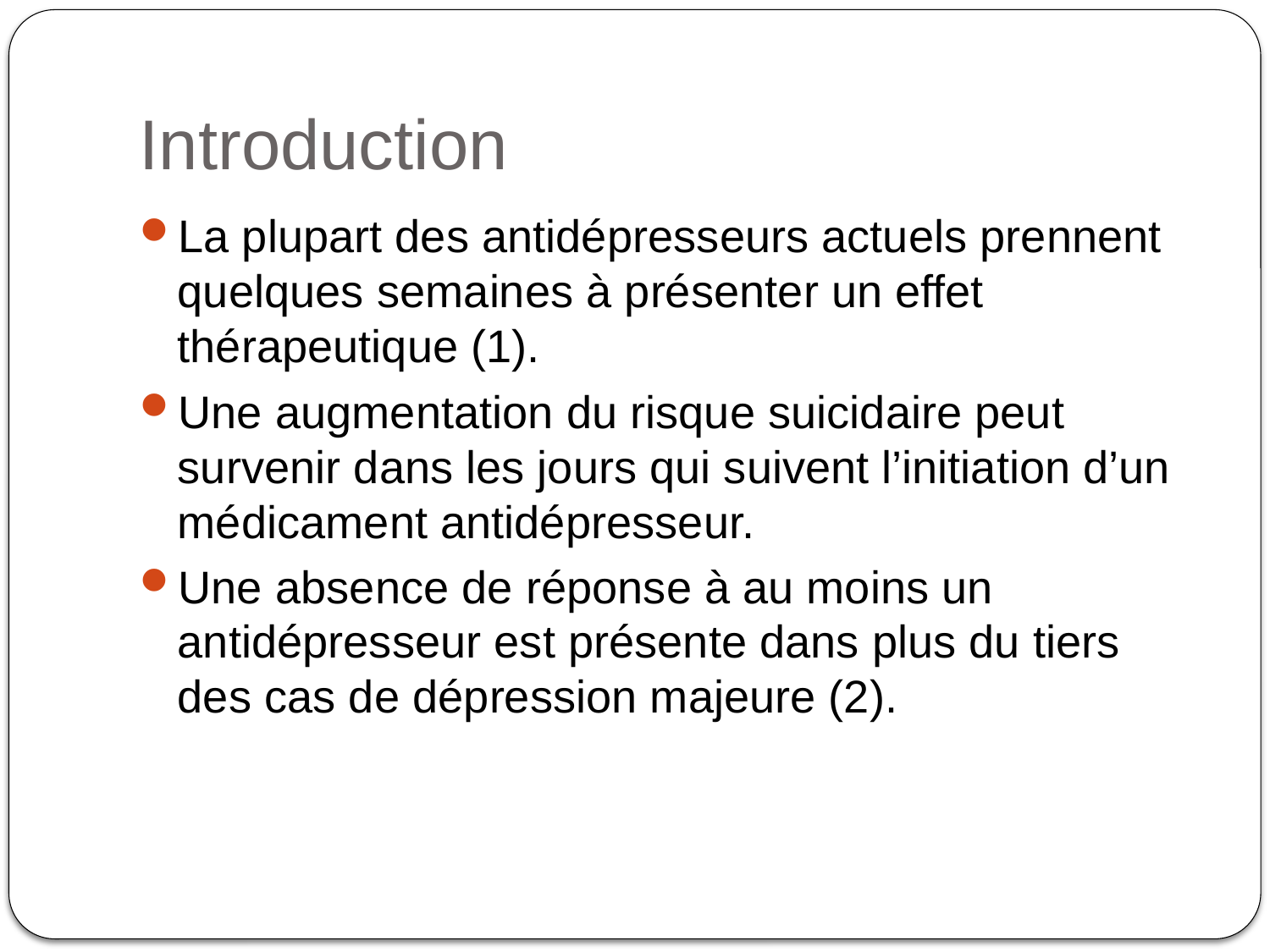

# Introduction
La plupart des antidépresseurs actuels prennent quelques semaines à présenter un effet thérapeutique (1).
Une augmentation du risque suicidaire peut survenir dans les jours qui suivent l’initiation d’un médicament antidépresseur.
Une absence de réponse à au moins un antidépresseur est présente dans plus du tiers des cas de dépression majeure (2).